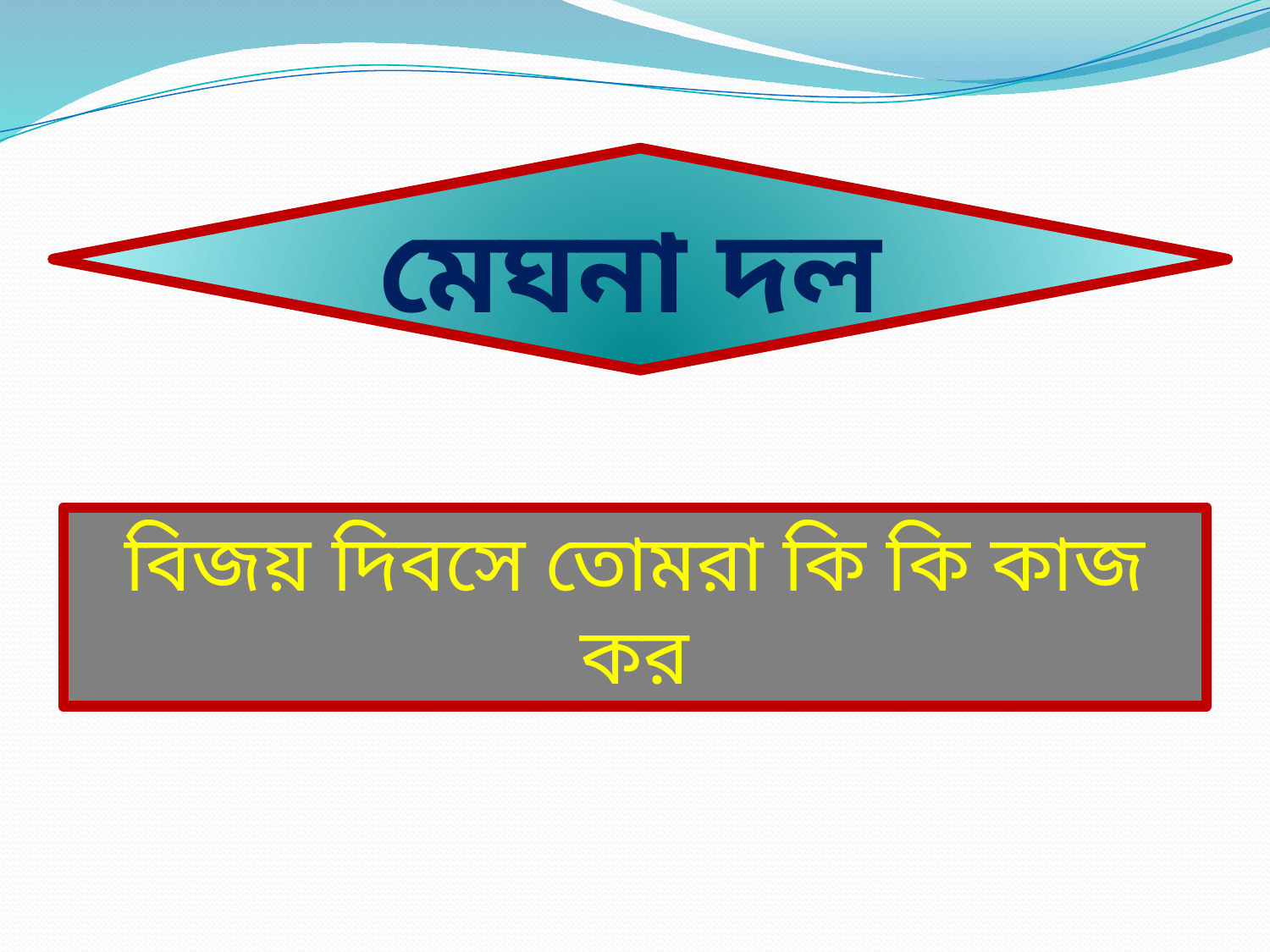

মেঘনা দল
বিজয় দিবসে তোমরা কি কি কাজ কর